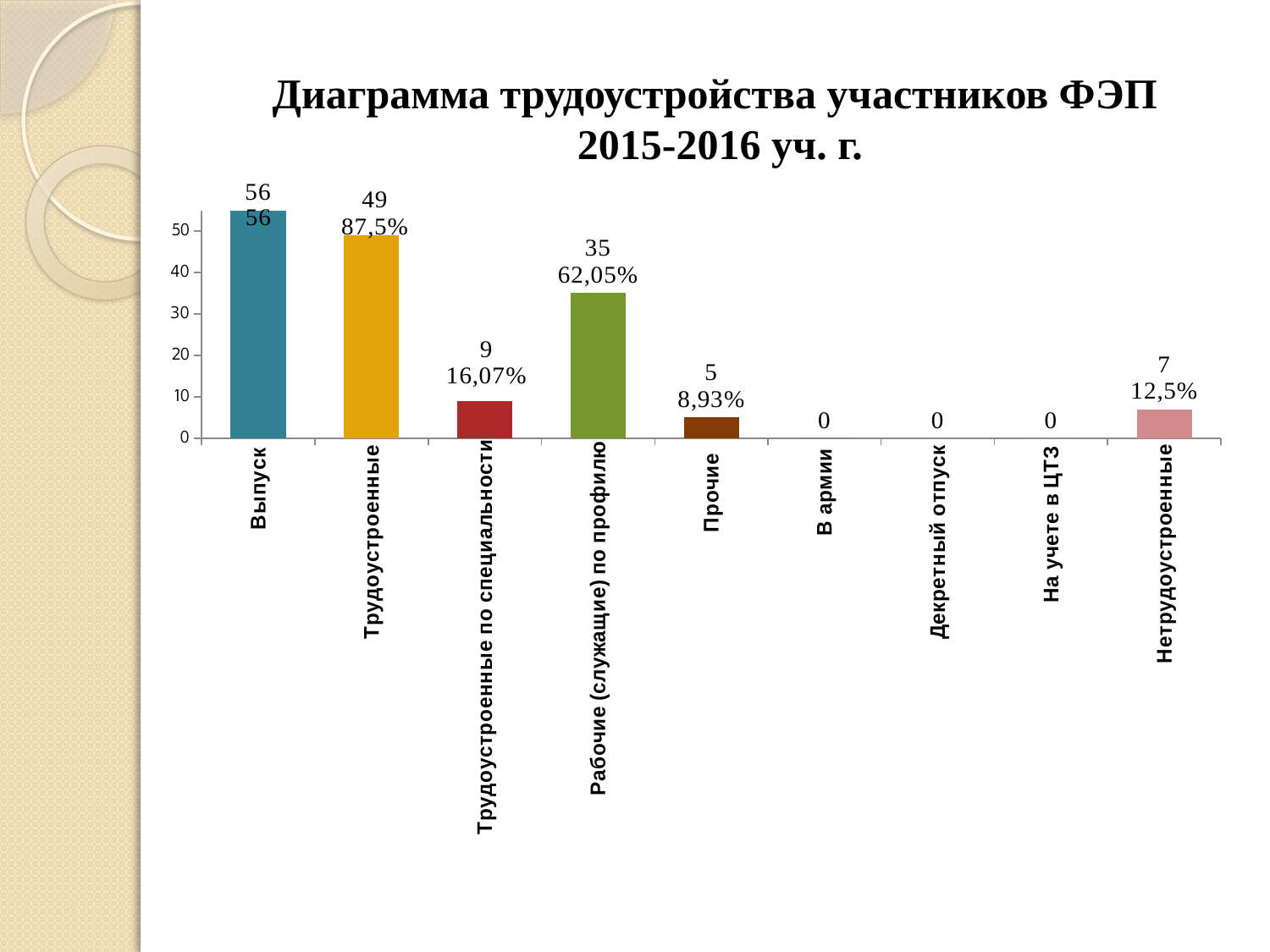

# Диаграмма трудоустройства участников ФЭП 2015-2016 уч. г.

### Chart

| Category |  |
|---|---|
| Выпуск | 56.0 |
| Трудоустроенные | 49.0 |
| Трудоустроенные по специальности | 9.0 |
| Рабочие (служащие) по профилю | 35.0 |
| Прочие  | 5.0 |
| В армии | 0.0 |
| Декретный отпуск | 0.0 |
| На учете в ЦТЗ | 0.0 |
| Нетрудоустроенные | 7.0 |